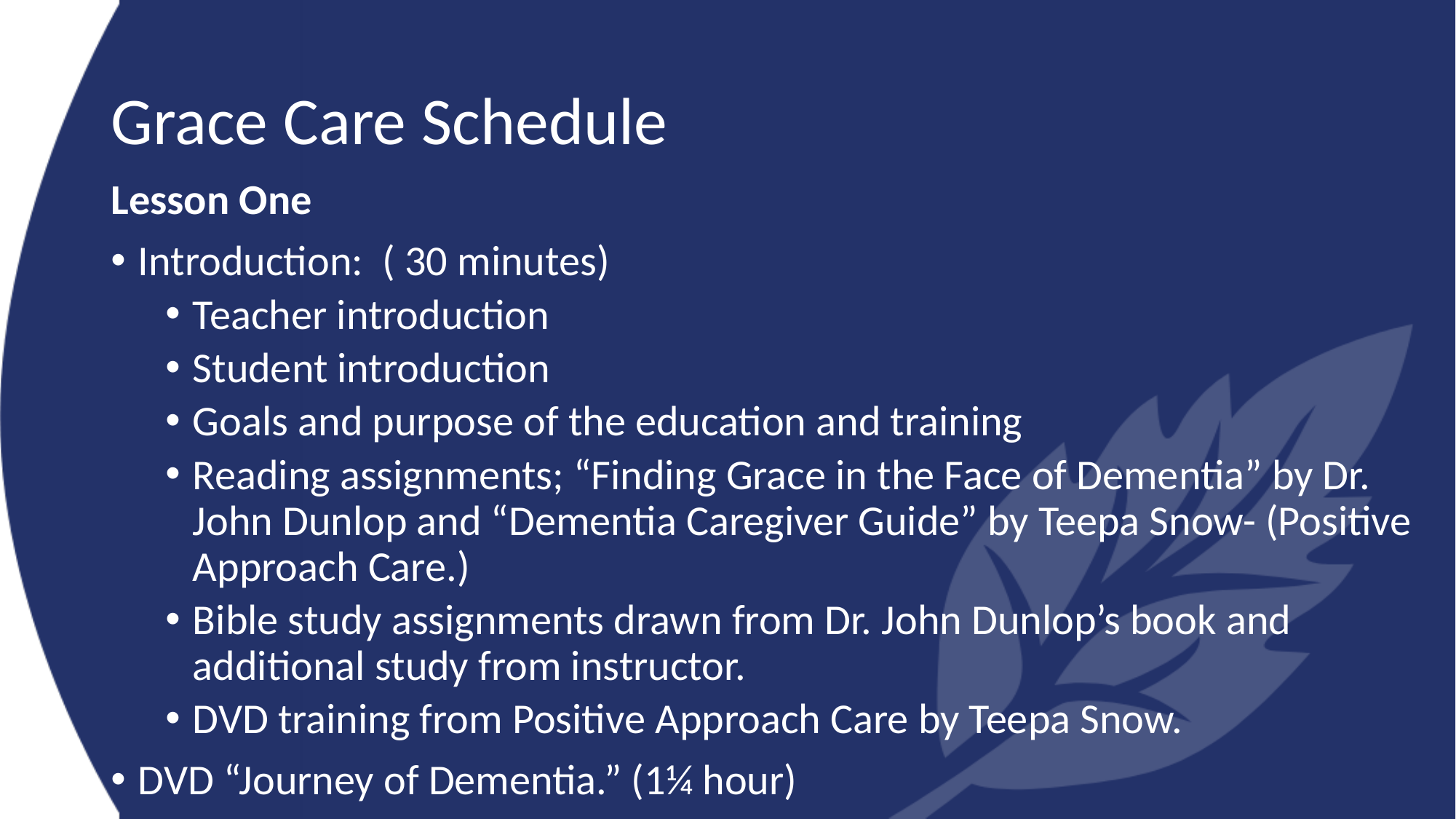

# Grace Care Schedule
Lesson One
Introduction:  ( 30 minutes)
Teacher introduction
Student introduction
Goals and purpose of the education and training
Reading assignments; “Finding Grace in the Face of Dementia” by Dr. John Dunlop and “Dementia Caregiver Guide” by Teepa Snow- (Positive Approach Care.)
Bible study assignments drawn from Dr. John Dunlop’s book and additional study from instructor.
DVD training from Positive Approach Care by Teepa Snow.
DVD “Journey of Dementia.” (1¼ hour)